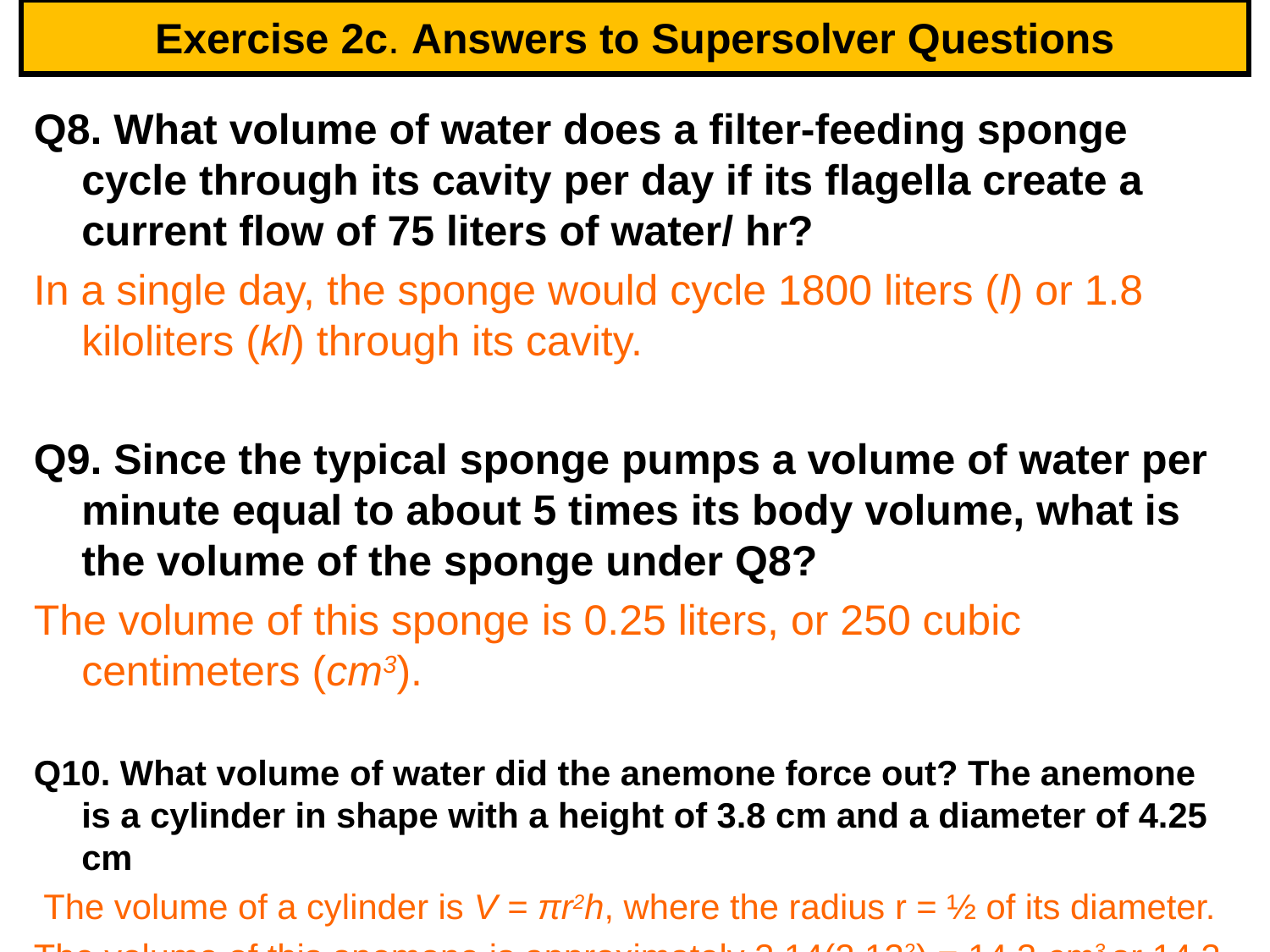

# Exercise 2c. Answers to Supersolver Questions
Q8. What volume of water does a filter-feeding sponge cycle through its cavity per day if its flagella create a current flow of 75 liters of water/ hr?
In a single day, the sponge would cycle 1800 liters (l) or 1.8 kiloliters (kl) through its cavity.

Q9. Since the typical sponge pumps a volume of water per minute equal to about 5 times its body volume, what is the volume of the sponge under Q8?
The volume of this sponge is 0.25 liters, or 250 cubic centimeters (cm3).

Q10. What volume of water did the anemone force out? The anemone is a cylinder in shape with a height of 3.8 cm and a diameter of 4.25 cm
 The volume of a cylinder is V = πr2h, where the radius r = ½ of its diameter.
The volume of this anemone is approximately 3.14(2.132) = 14.3 cm3 or 14.3 ml.  If the anemone contracted to 10% its height, this would mean that it forced out approximately 12.9 ml of water.

85